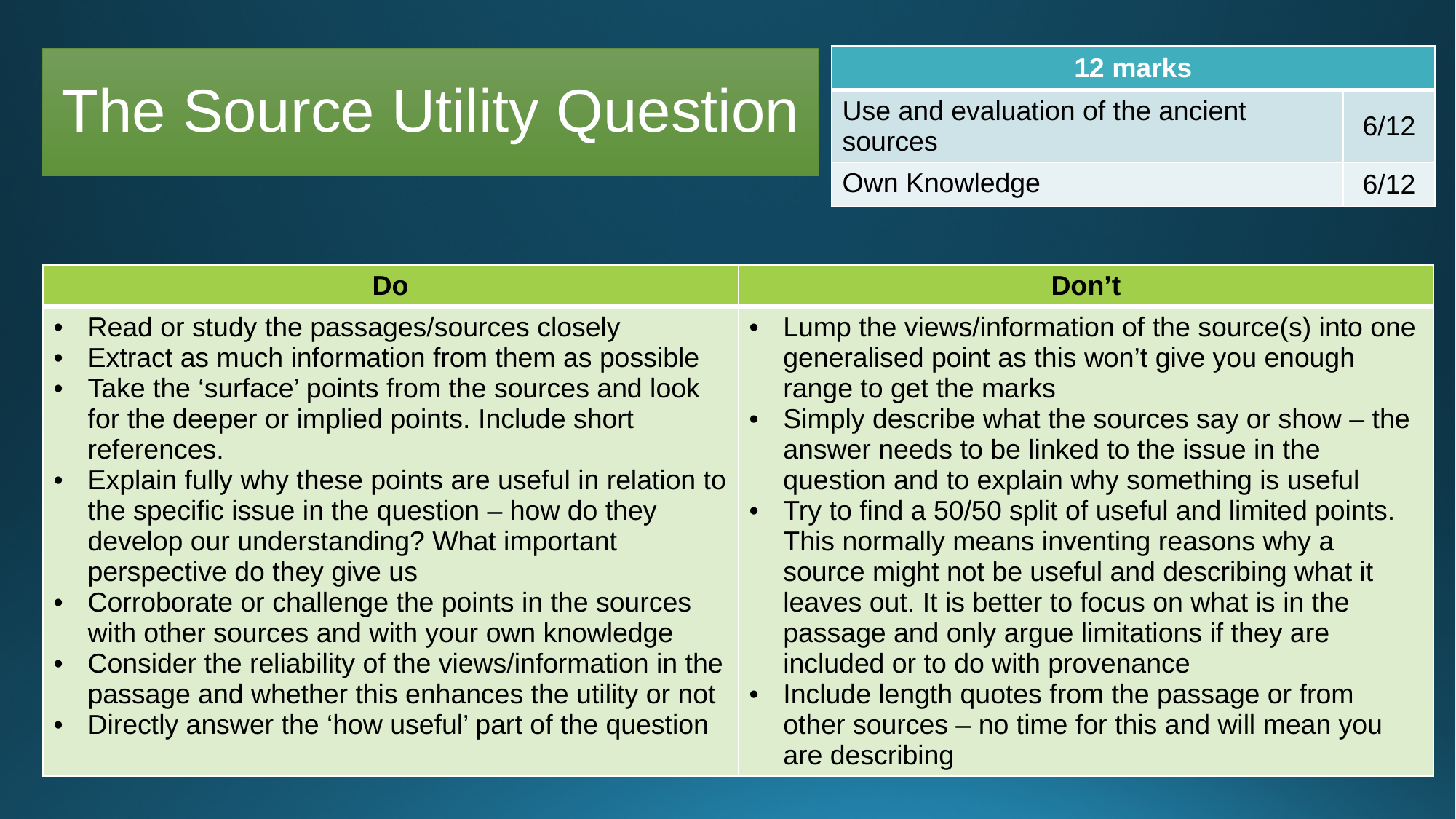

| 12 marks |  |
| --- | --- |
| Use and evaluation of the ancient sources | 6/12 |
| Own Knowledge | 6/12 |
# The Source Utility Question
| Do | Don’t |
| --- | --- |
| Read or study the passages/sources closely Extract as much information from them as possible Take the ‘surface’ points from the sources and look for the deeper or implied points. Include short references. Explain fully why these points are useful in relation to the specific issue in the question – how do they develop our understanding? What important perspective do they give us Corroborate or challenge the points in the sources with other sources and with your own knowledge Consider the reliability of the views/information in the passage and whether this enhances the utility or not Directly answer the ‘how useful’ part of the question | Lump the views/information of the source(s) into one generalised point as this won’t give you enough range to get the marks Simply describe what the sources say or show – the answer needs to be linked to the issue in the question and to explain why something is useful Try to find a 50/50 split of useful and limited points. This normally means inventing reasons why a source might not be useful and describing what it leaves out. It is better to focus on what is in the passage and only argue limitations if they are included or to do with provenance Include length quotes from the passage or from other sources – no time for this and will mean you are describing |